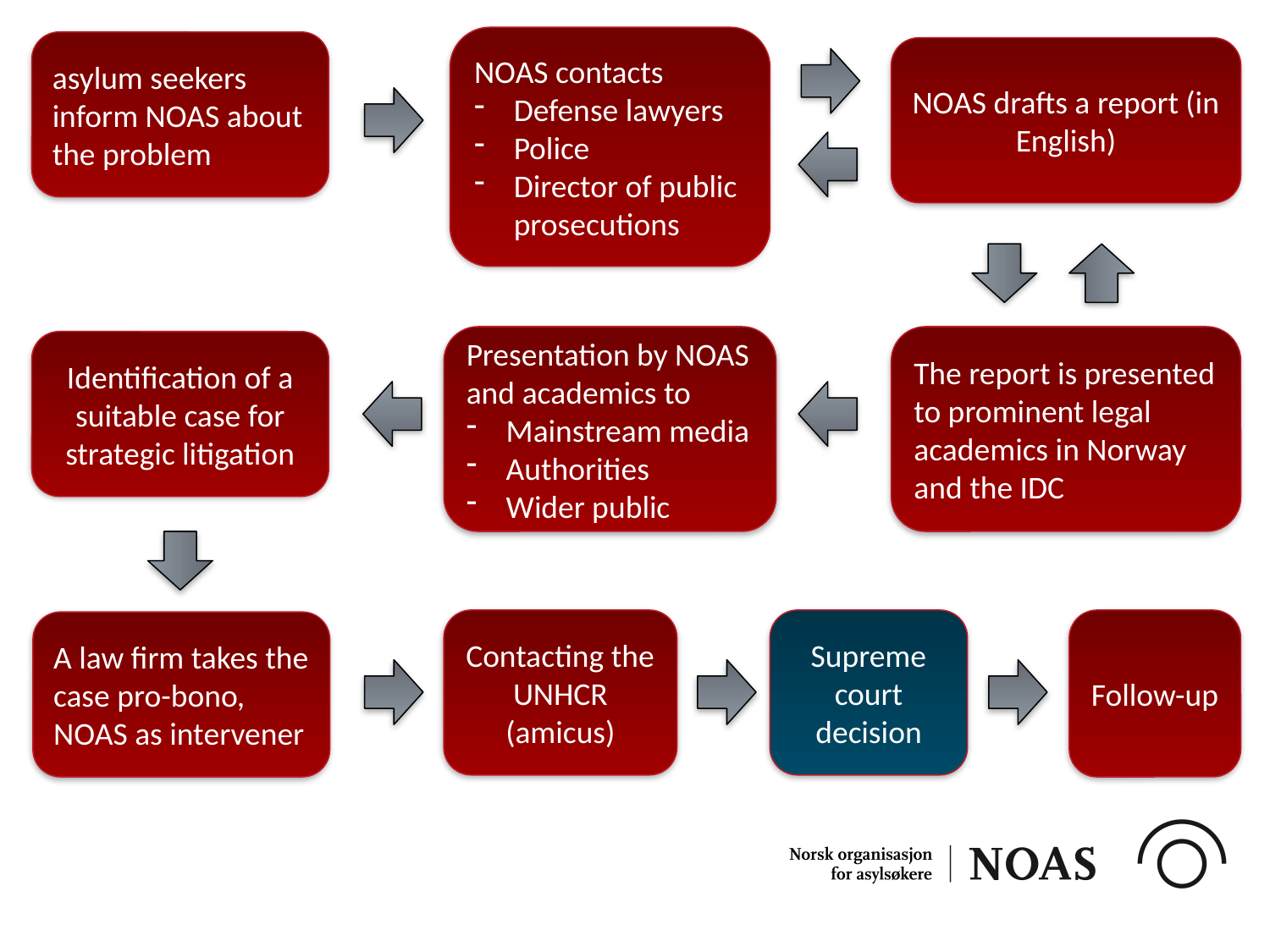

NOAS contacts
Defense lawyers
Police
Director of public prosecutions

asylum seekers
inform NOAS about the problem
NOAS drafts a report (in English)

Presentation by NOAS and academics to
Mainstream media
Authorities
Wider public
The report is presented to prominent legal academics in Norway and the IDC
Identification of a suitable case for strategic litigation

Follow-up
Contacting the UNHCR (amicus)
Supreme court decision
A law firm takes the case pro-bono, NOAS as intervener